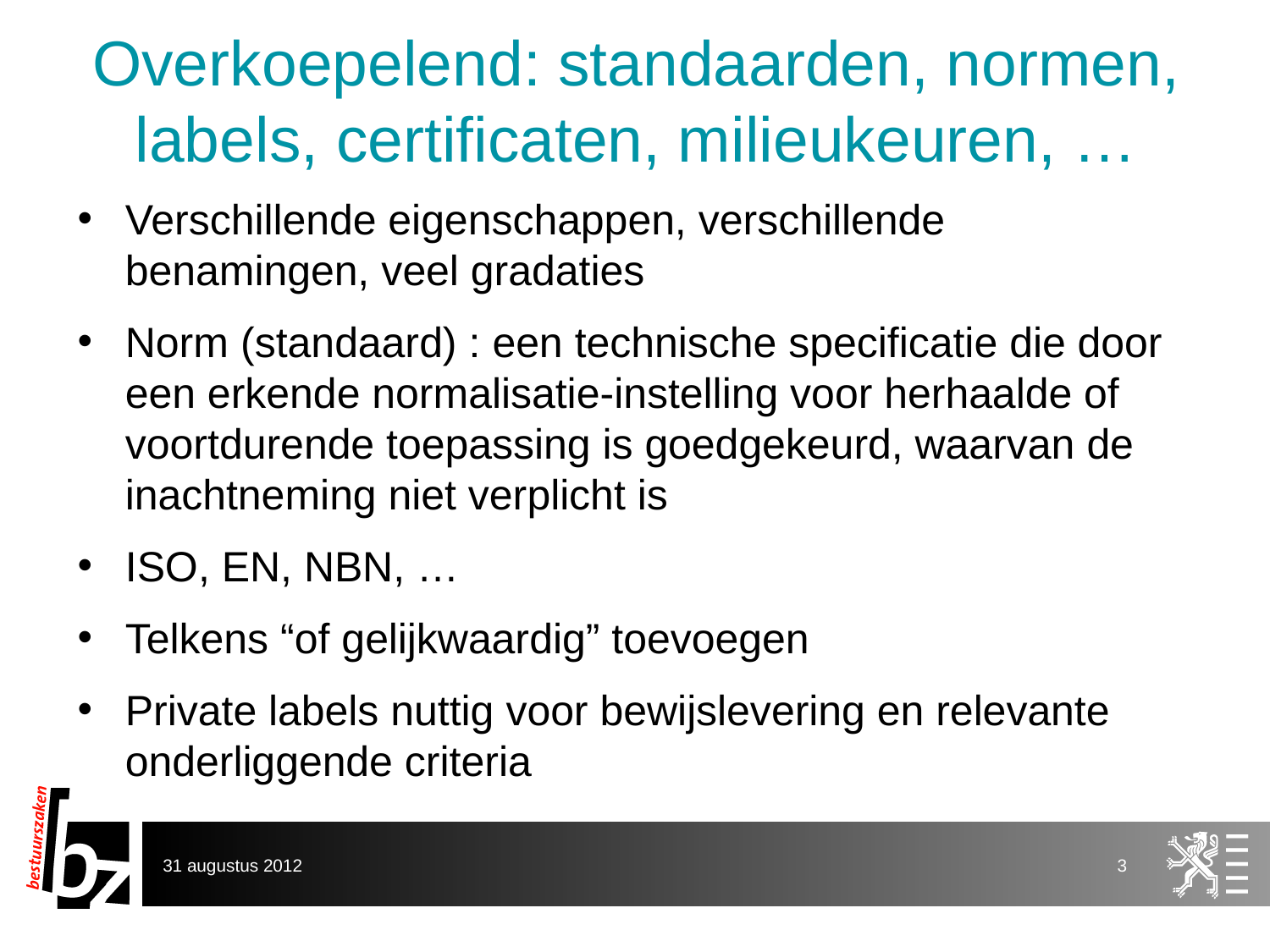

# Overkoepelend: standaarden, normen, labels, certificaten, milieukeuren, …
Verschillende eigenschappen, verschillende benamingen, veel gradaties
Norm (standaard) : een technische specificatie die door een erkende normalisatie-instelling voor herhaalde of voortdurende toepassing is goedgekeurd, waarvan de inachtneming niet verplicht is
ISO, EN, NBN, …
Telkens “of gelijkwaardig” toevoegen
Private labels nuttig voor bewijslevering en relevante onderliggende criteria
31 augustus 2012
3